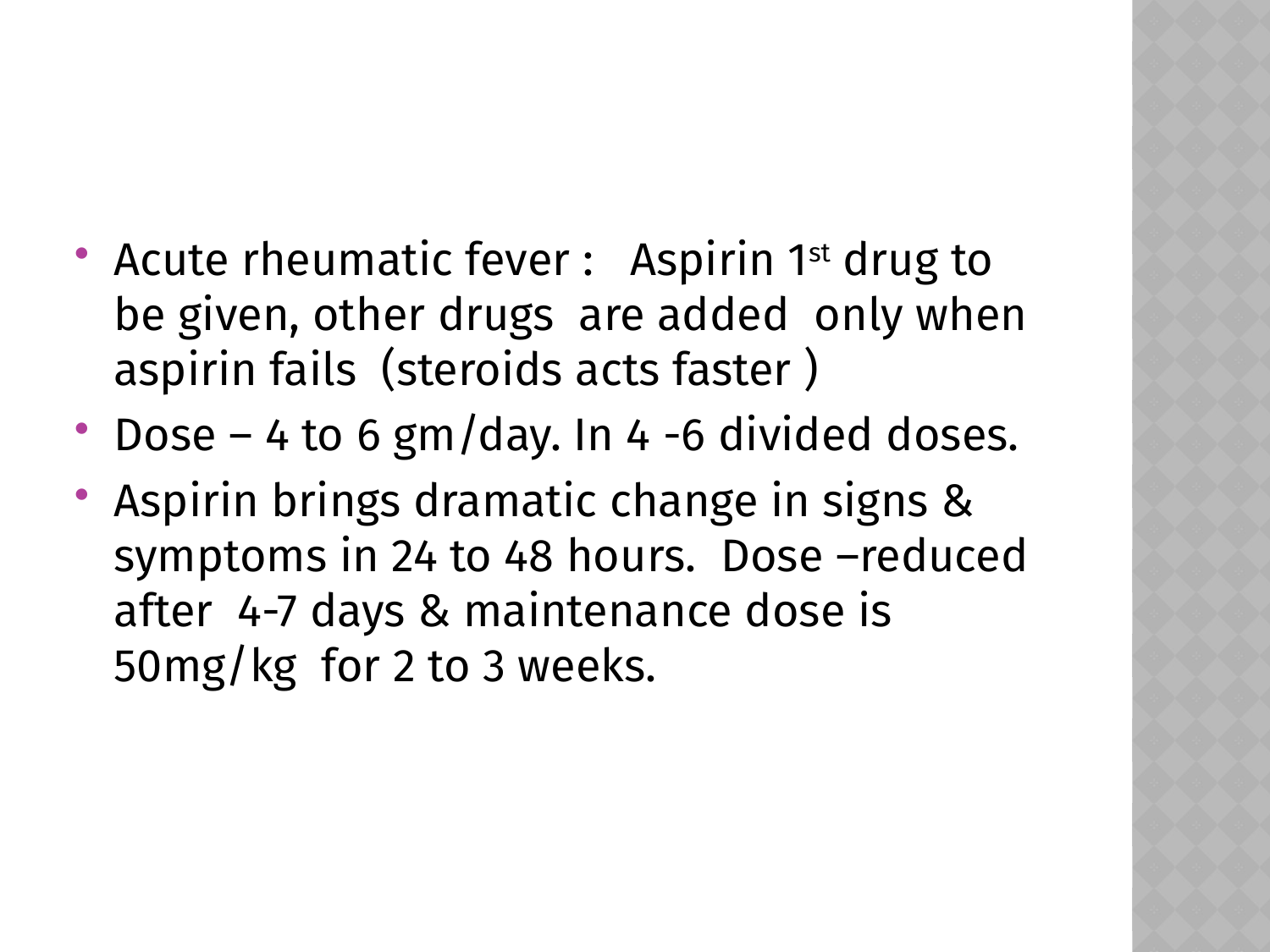

#
Acute rheumatic fever :   Aspirin 1st drug to be given, other drugs  are added  only when aspirin fails  (steroids acts faster )
Dose – 4 to 6 gm/day. In 4 -6 divided doses.
Aspirin brings dramatic change in signs & symptoms in 24 to 48 hours.  Dose –reduced after  4-7 days & maintenance dose is 50mg/kg  for 2 to 3 weeks.